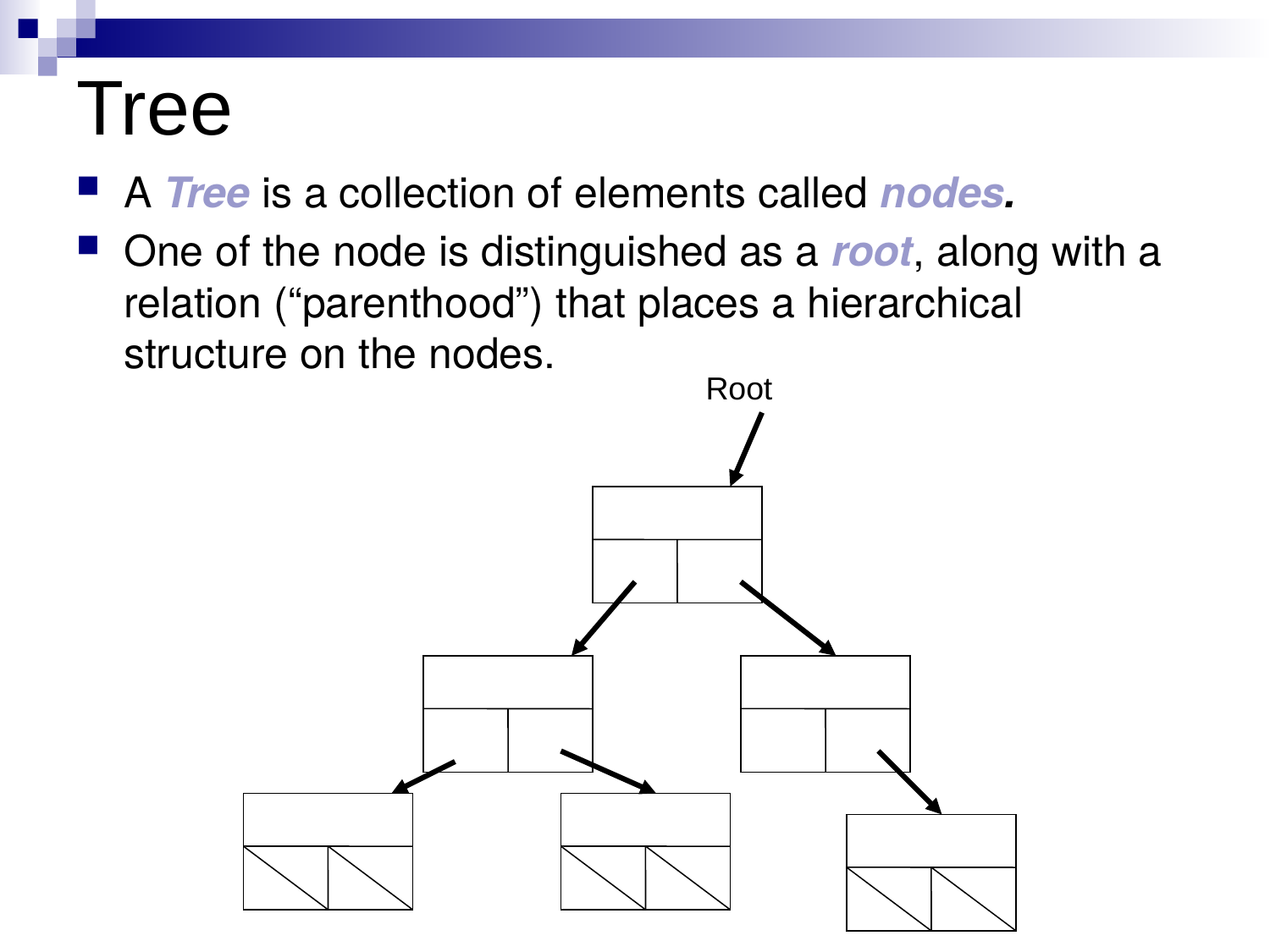

# Tree
A Tree is a collection of elements called nodes.
One of the node is distinguished as a root, along with a relation (“parenthood”) that places a hierarchical structure on the nodes.

Root